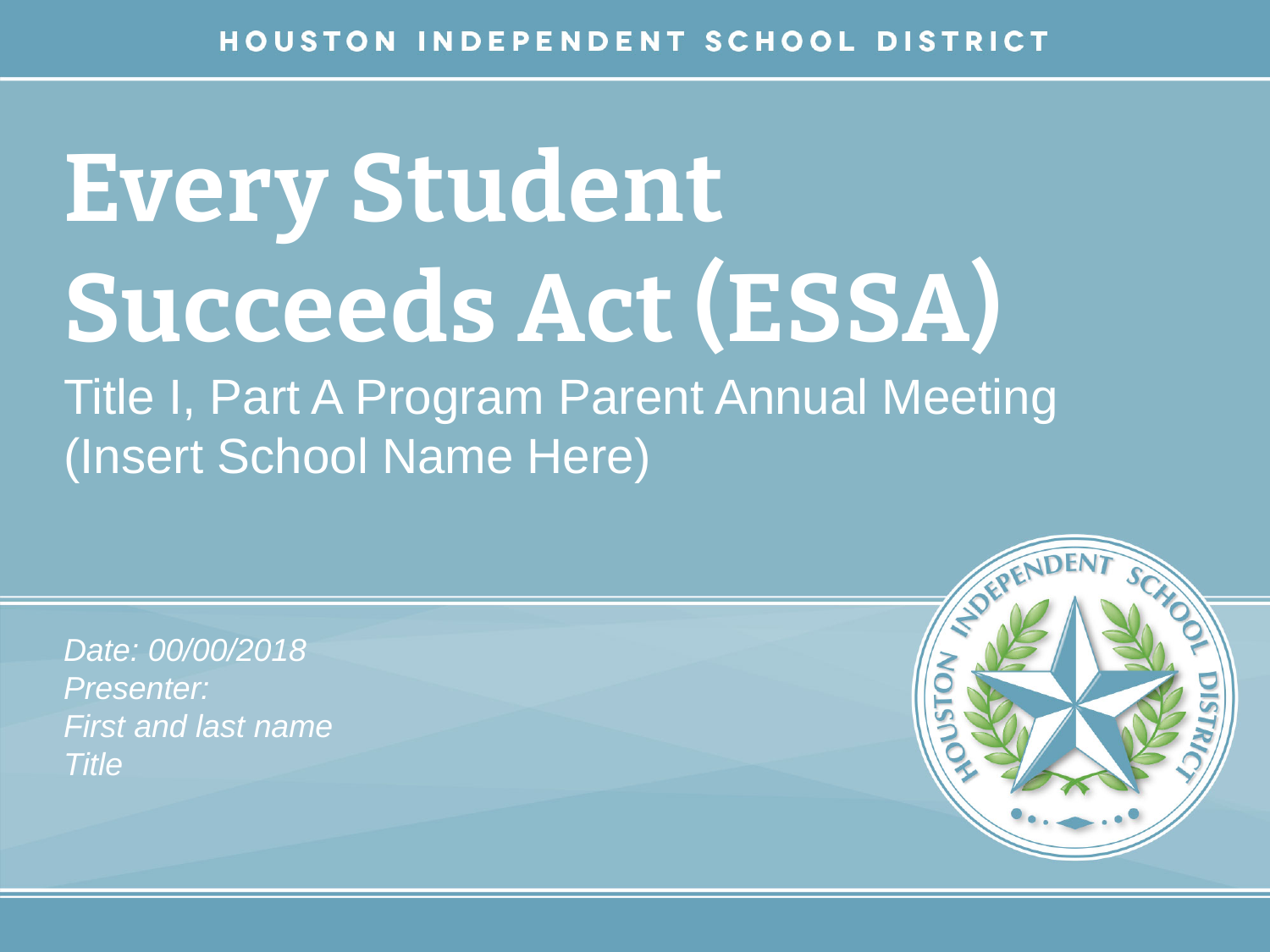

# Every Student Succeeds Act (ESSA)
Title I, Part A Program Parent Annual Meeting
(Insert School Name Here)
Date: 00/00/2018
Presenter:
First and last name
Title